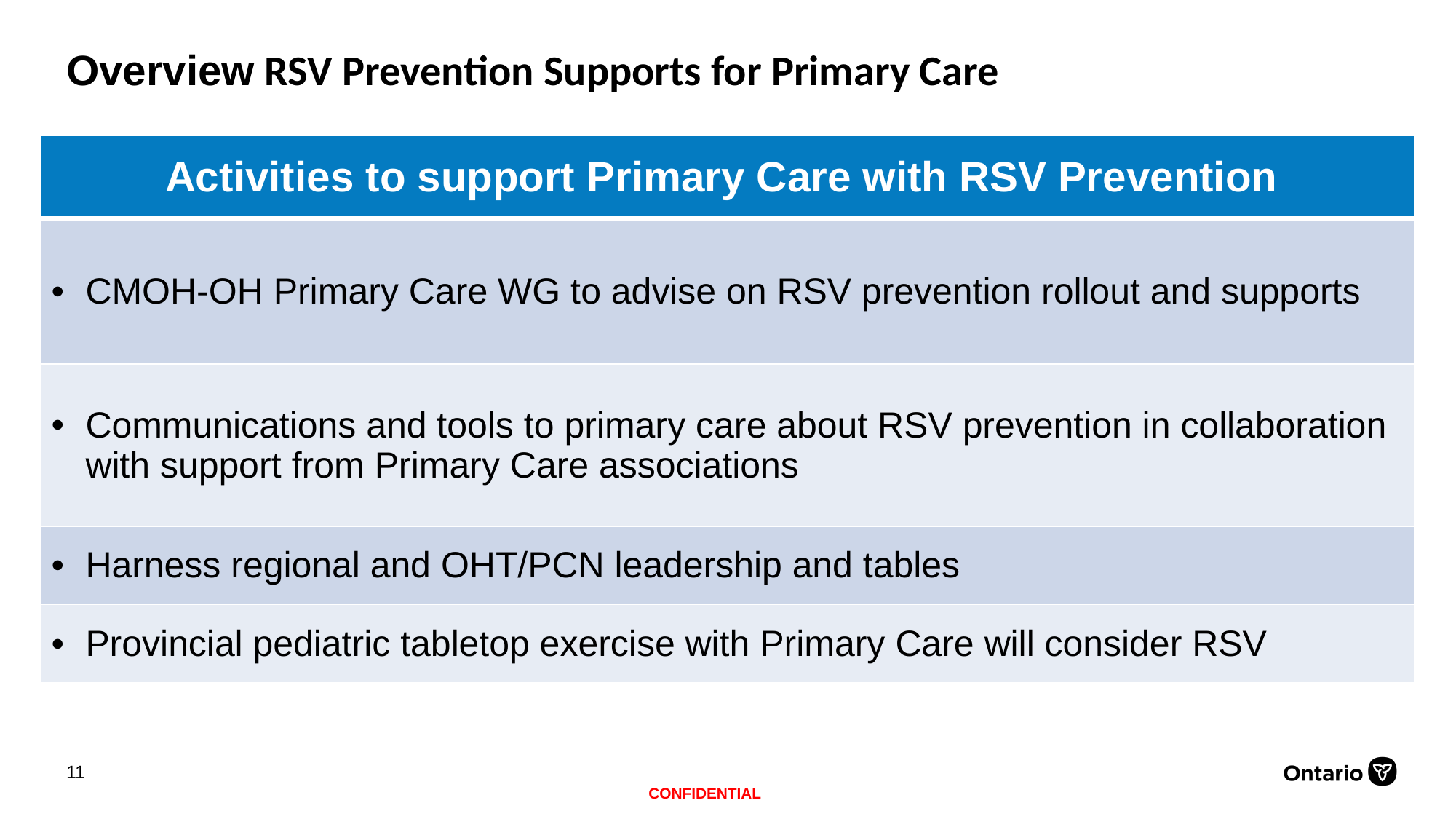

# Overview RSV Prevention Supports for Primary Care
| Activities to support Primary Care with RSV Prevention |
| --- |
| CMOH-OH Primary Care WG to advise on RSV prevention rollout and supports |
| Communications and tools to primary care about RSV prevention in collaboration with support from Primary Care associations |
| Harness regional and OHT/PCN leadership and tables |
| Provincial pediatric tabletop exercise with Primary Care will consider RSV |
11
CONFIDENTIAL